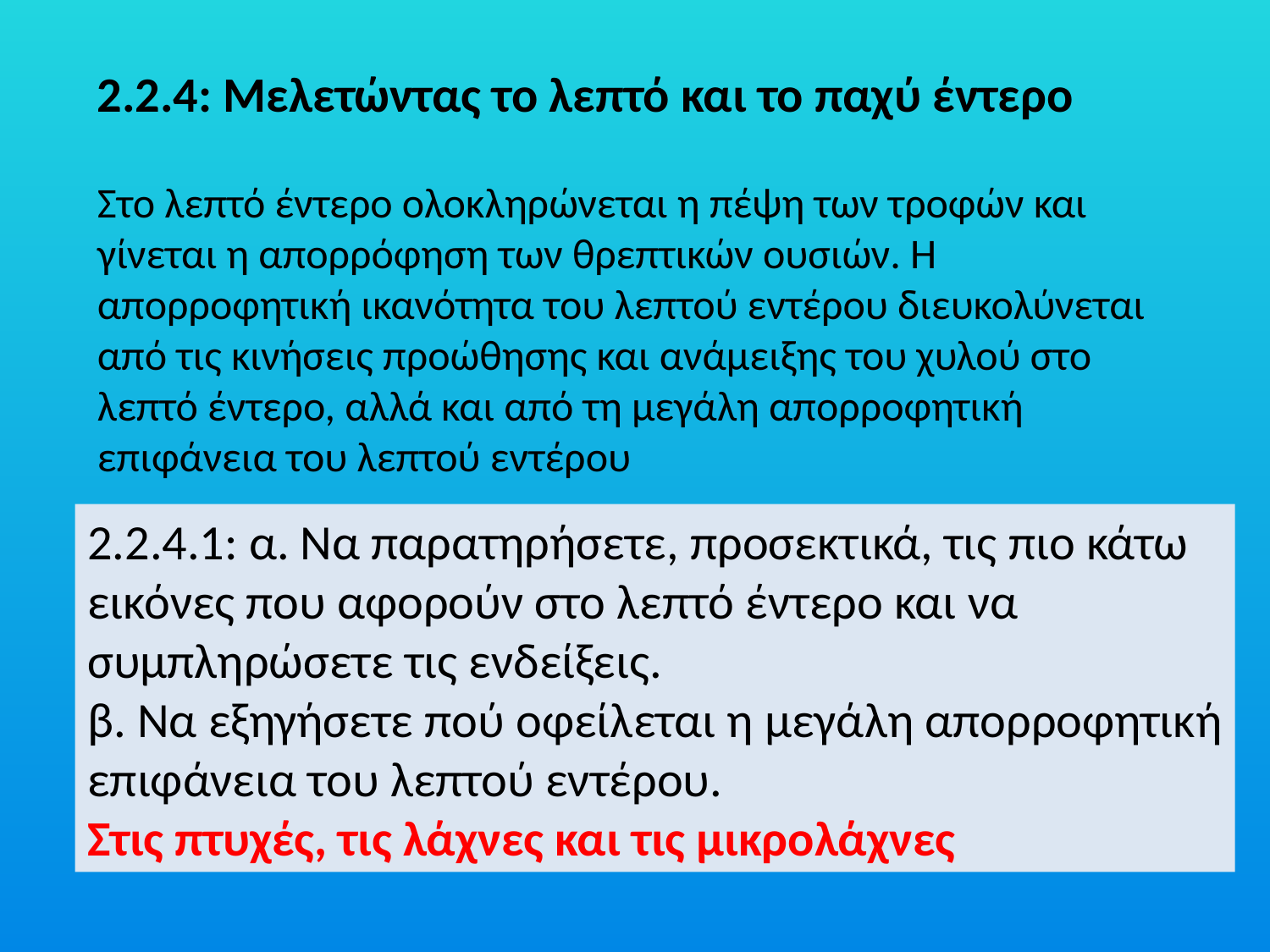

2.2.4: Μελετώντας το λεπτό και το παχύ έντερο
Στο λεπτό έντερο ολοκληρώνεται η πέψη των τροφών και γίνεται η απορρόφηση των θρεπτικών ουσιών. Η απορροφητική ικανότητα του λεπτού εντέρου διευκολύνεται από τις κινήσεις προώθησης και ανάμειξης του χυλού στο λεπτό έντερο, αλλά και από τη μεγάλη απορροφητική επιφάνεια του λεπτού εντέρου
2.2.4.1: α. Να παρατηρήσετε, προσεκτικά, τις πιο κάτω εικόνες που αφορούν στο λεπτό έντερο και να συμπληρώσετε τις ενδείξεις.
β. Να εξηγήσετε πού οφείλεται η μεγάλη απορροφητική επιφάνεια του λεπτού εντέρου.
Στις πτυχές, τις λάχνες και τις μικρολάχνες